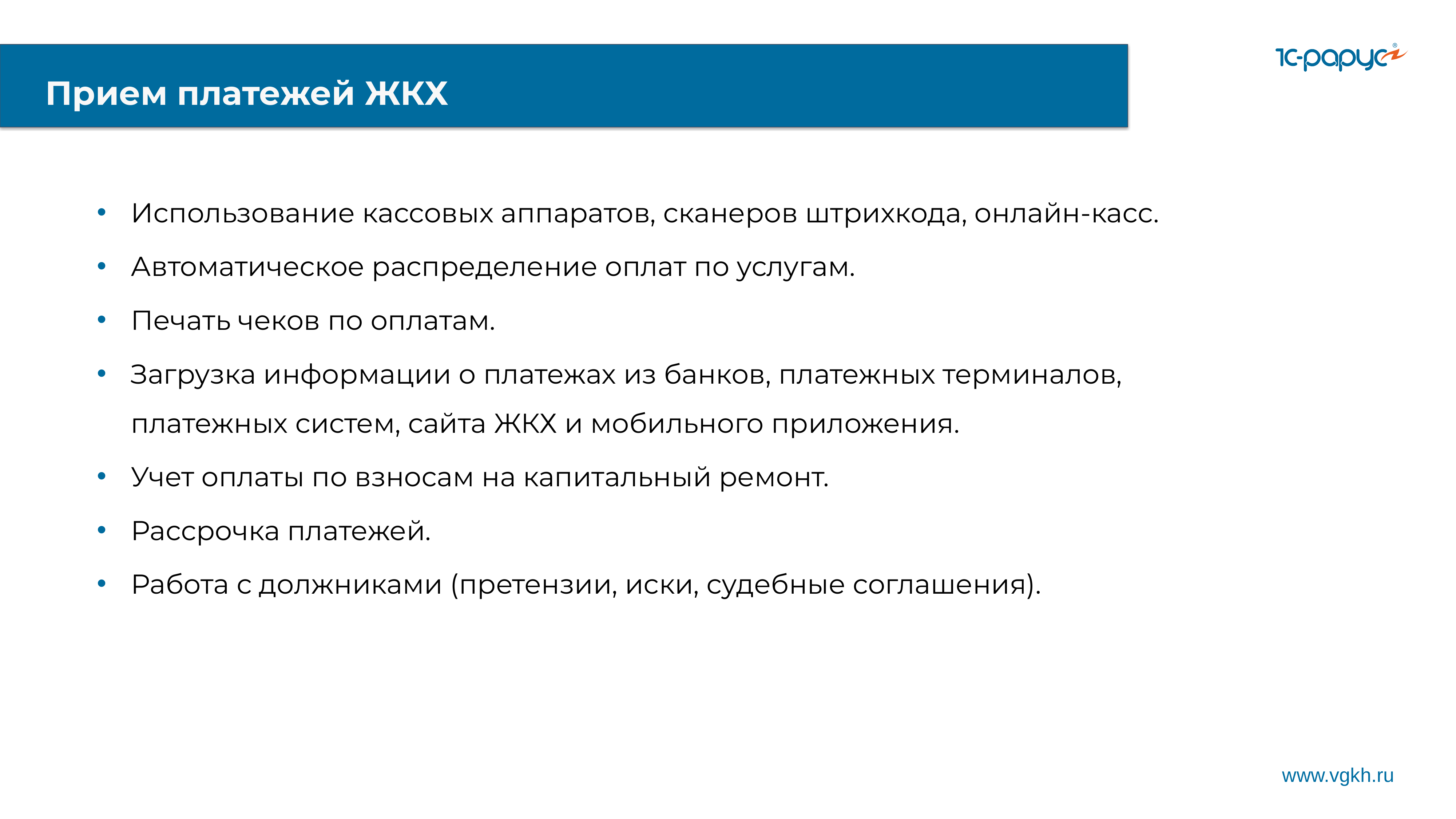

Прием платежей ЖКХ
Использование кассовых аппаратов, сканеров штрихкода, онлайн-касс.
Автоматическое распределение оплат по услугам.
Печать чеков по оплатам.
Загрузка информации о платежах из банков, платежных терминалов, платежных систем, сайта ЖКХ и мобильного приложения.
Учет оплаты по взносам на капитальный ремонт.
Рассрочка платежей.
Работа с должниками (претензии, иски, судебные соглашения).